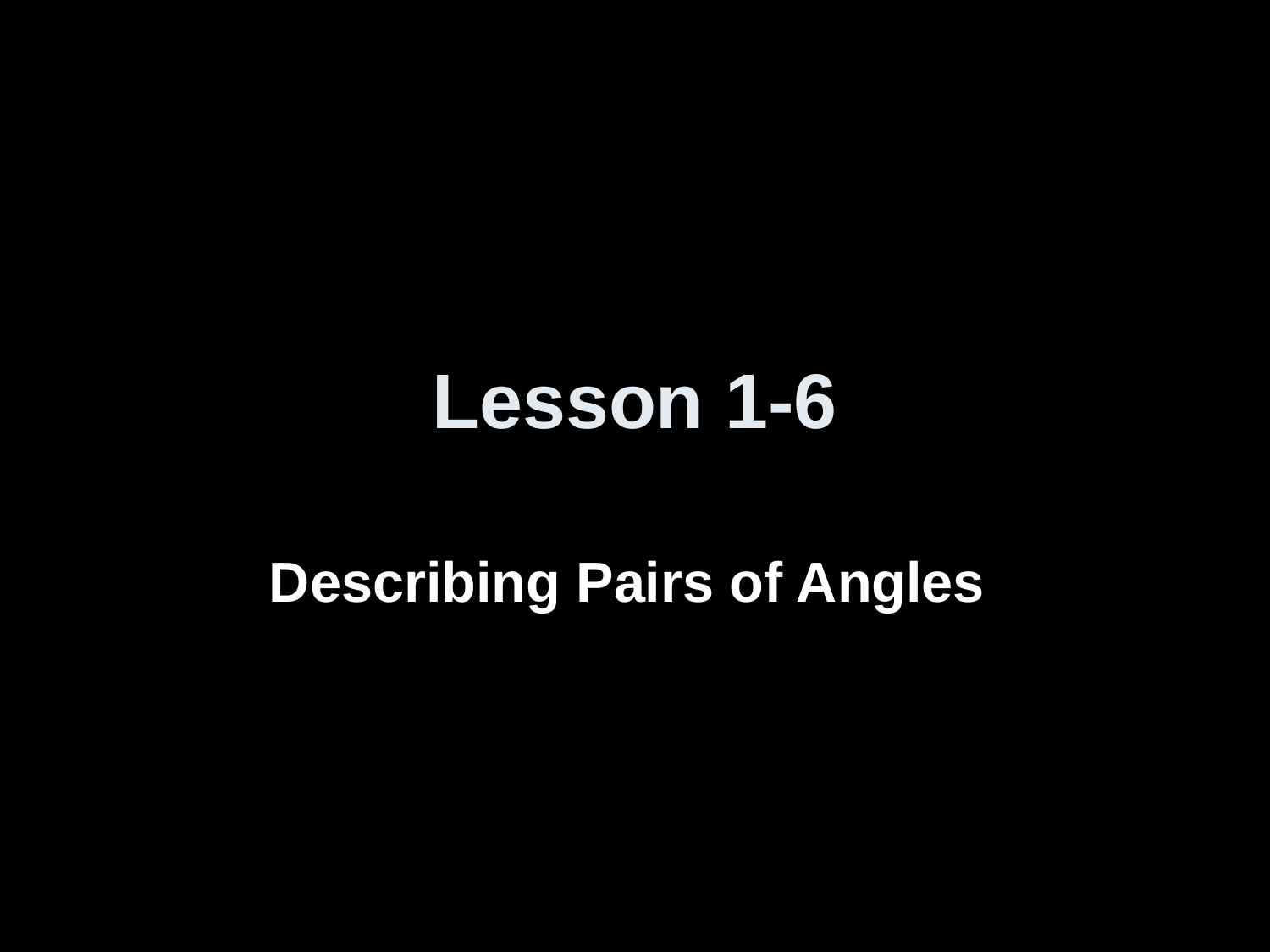

# Lesson 1-6
Describing Pairs of Angles